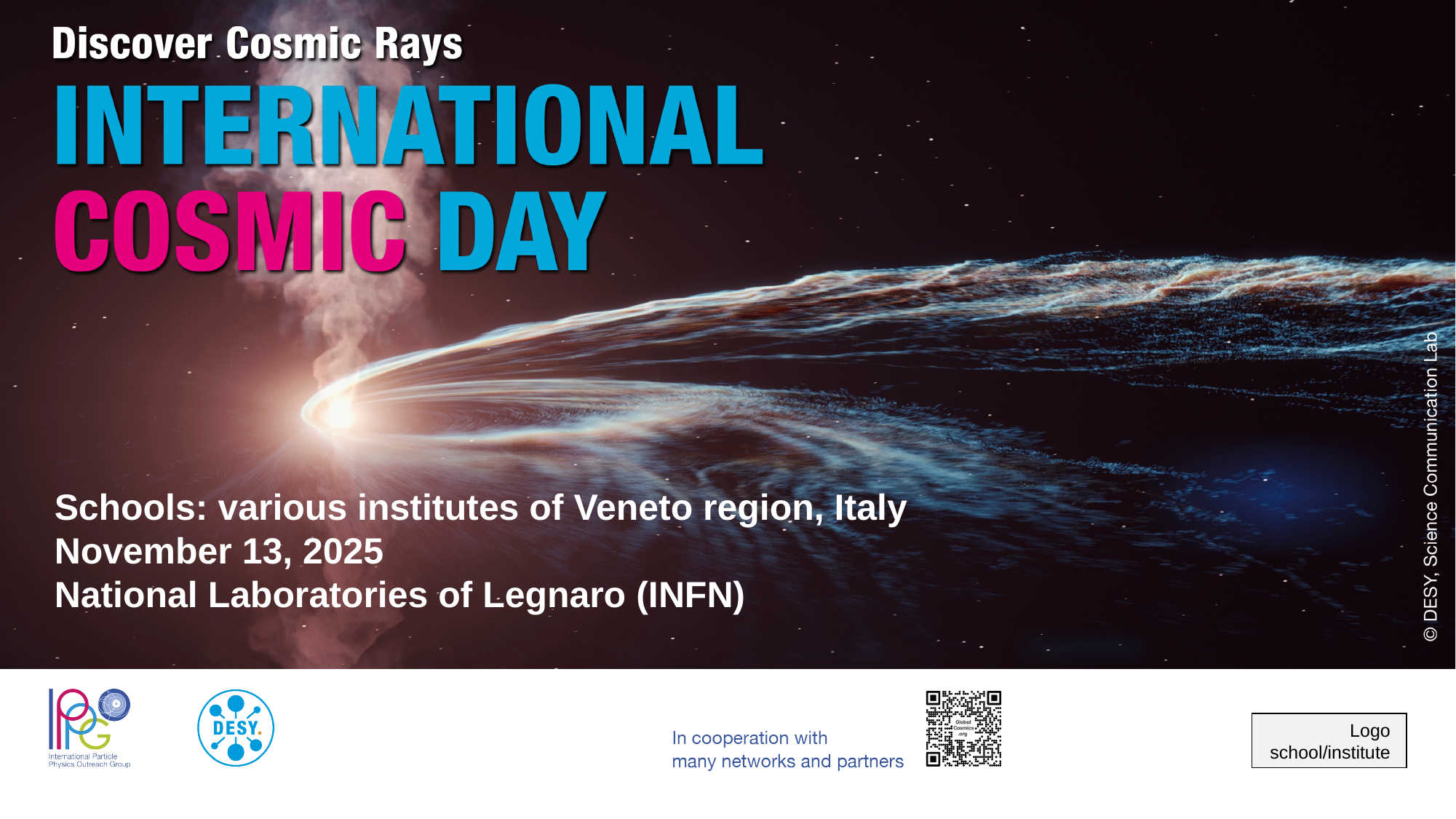

Schools: various institutes of Veneto region, Italy
November 13, 2025
National Laboratories of Legnaro (INFN)
Logo
school/institute